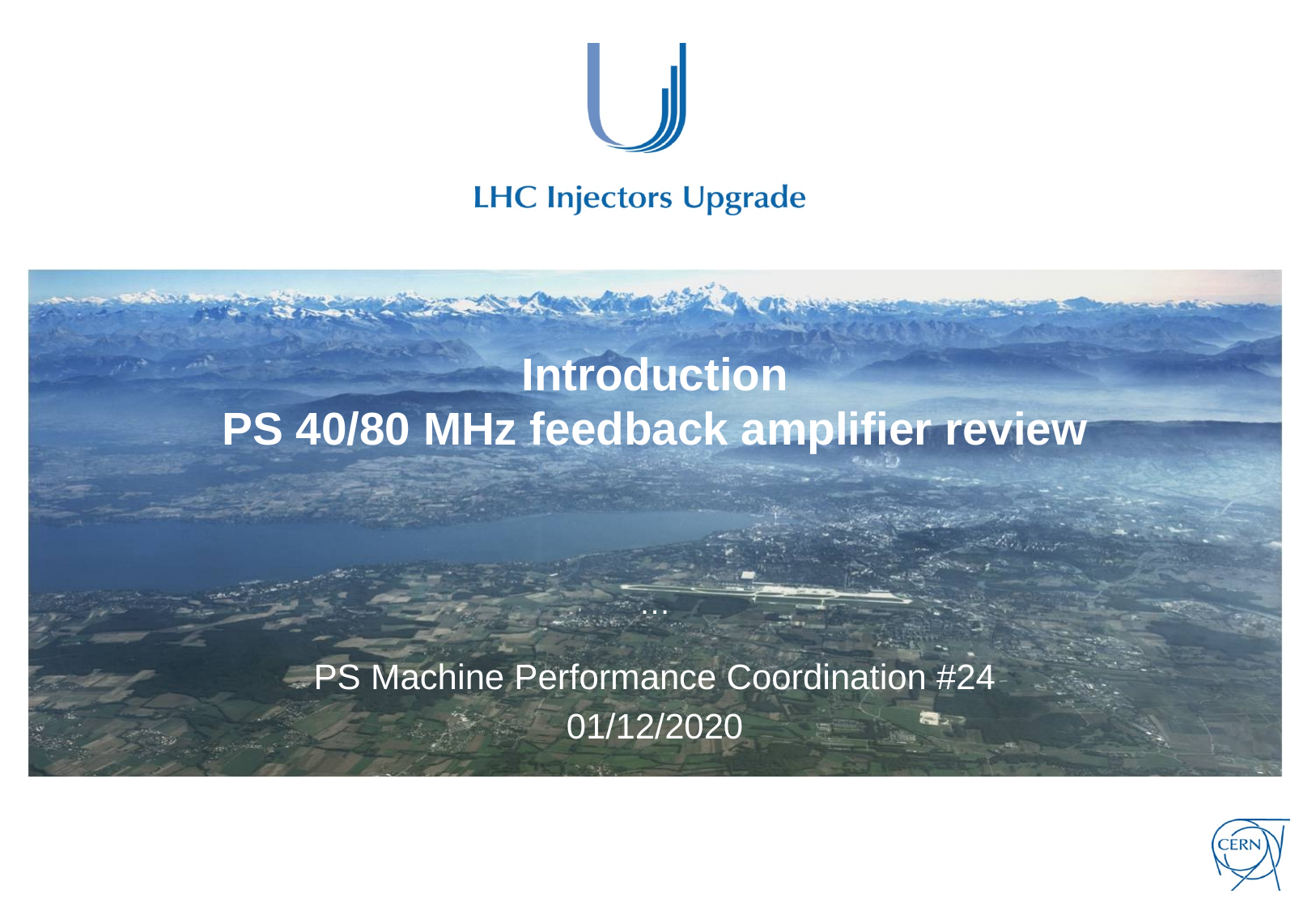

# Introduction PS 40/80 MHz feedback amplifier review
…

PS Machine Performance Coordination #24
01/12/2020